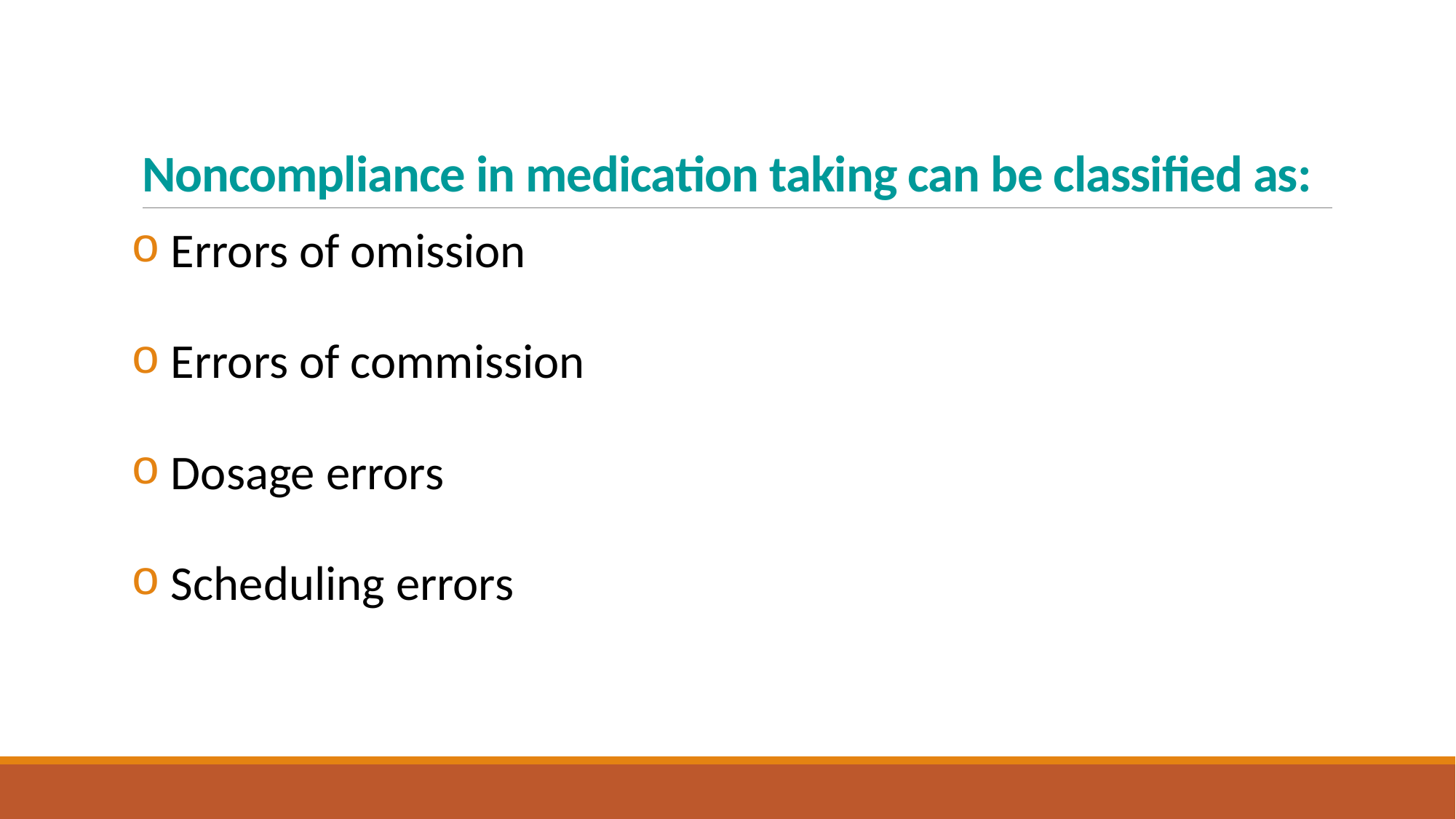

# Noncompliance in medication taking can be classified as:
 Errors of omission

 Errors of commission

 Dosage errors

 Scheduling errors